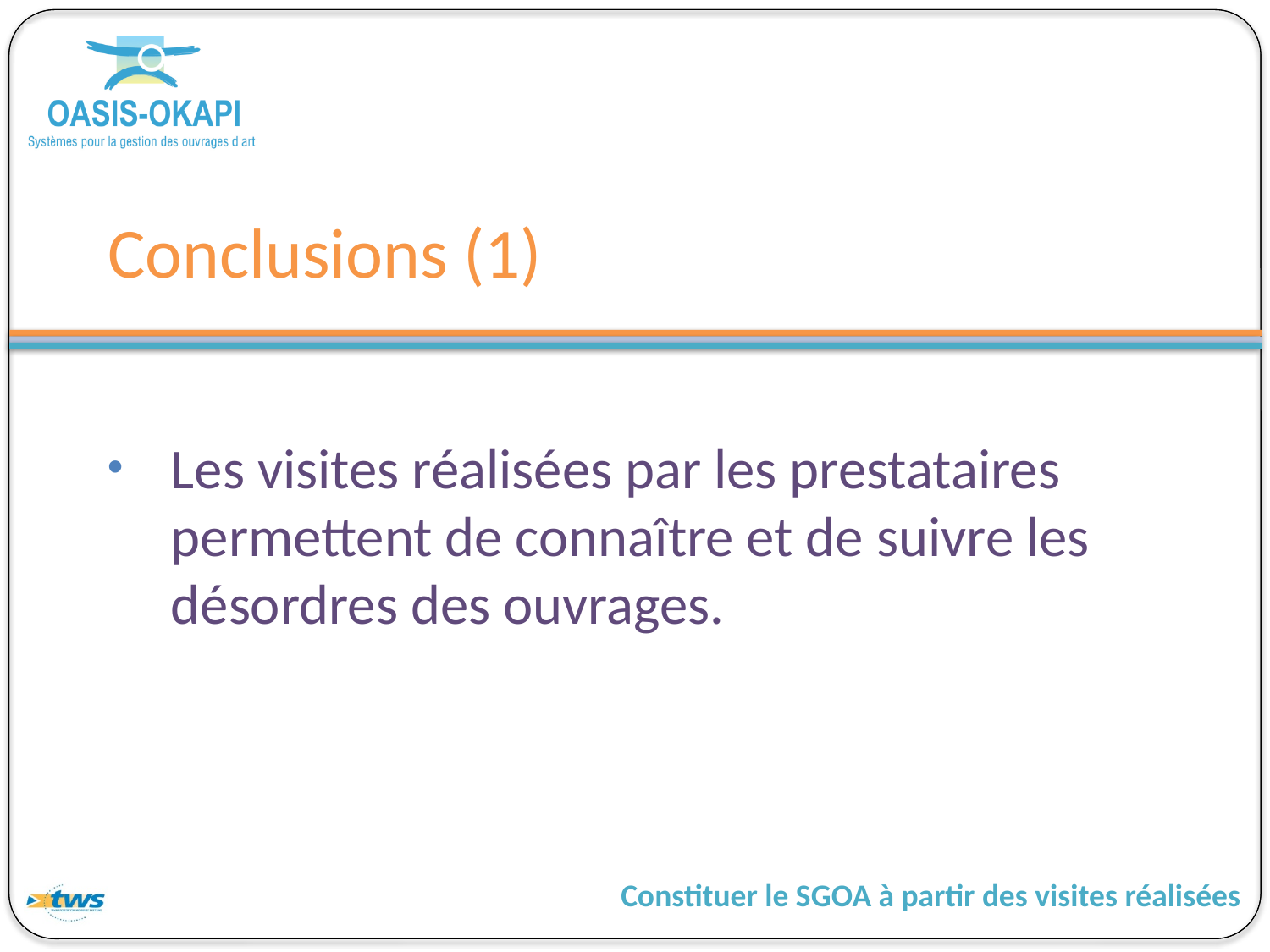

# Conclusions (1)
Les visites réalisées par les prestataires permettent de connaître et de suivre les désordres des ouvrages.
Constituer le SGOA à partir des visites réalisées